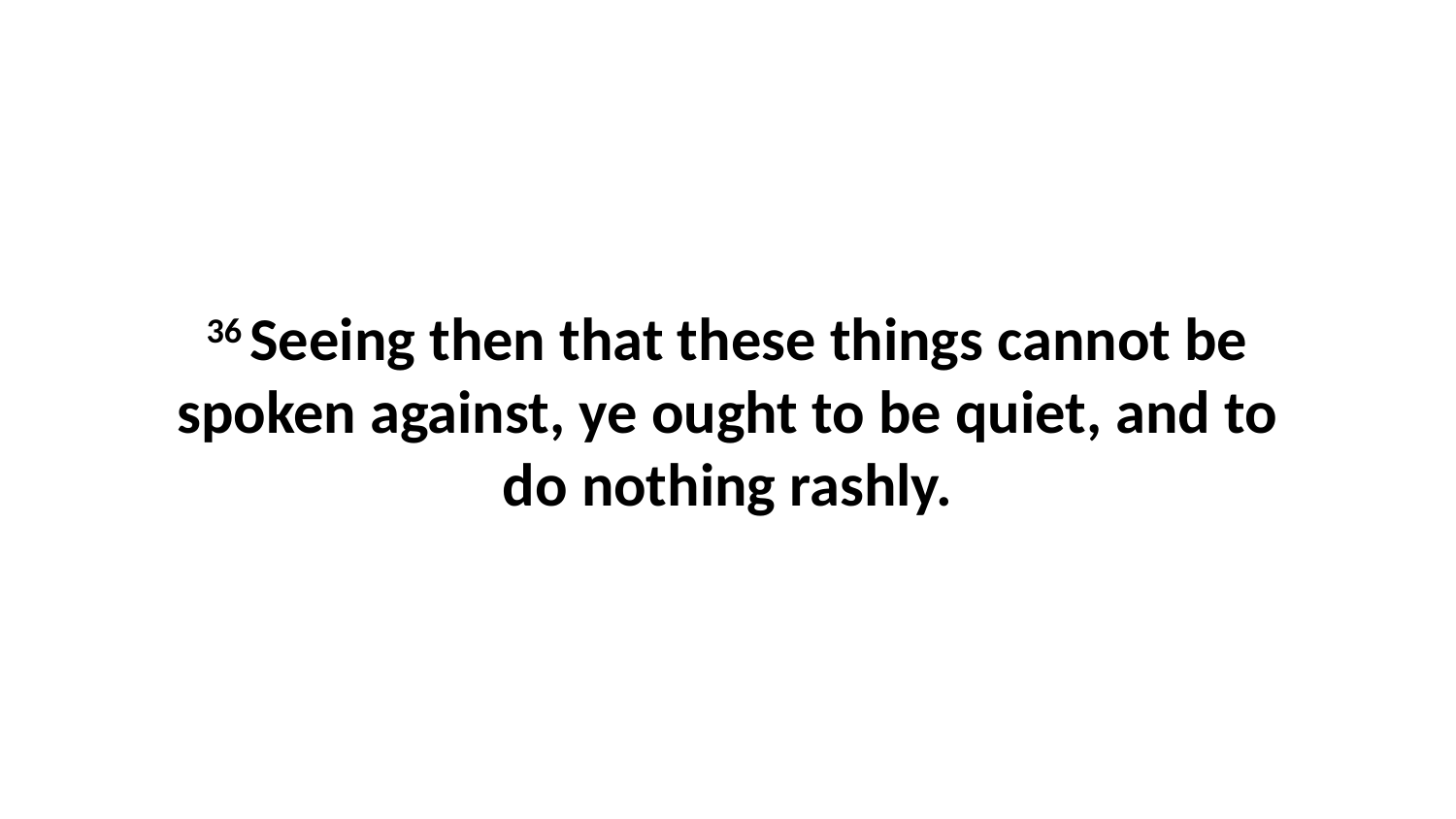

36 Seeing then that these things cannot be spoken against, ye ought to be quiet, and to do nothing rashly.